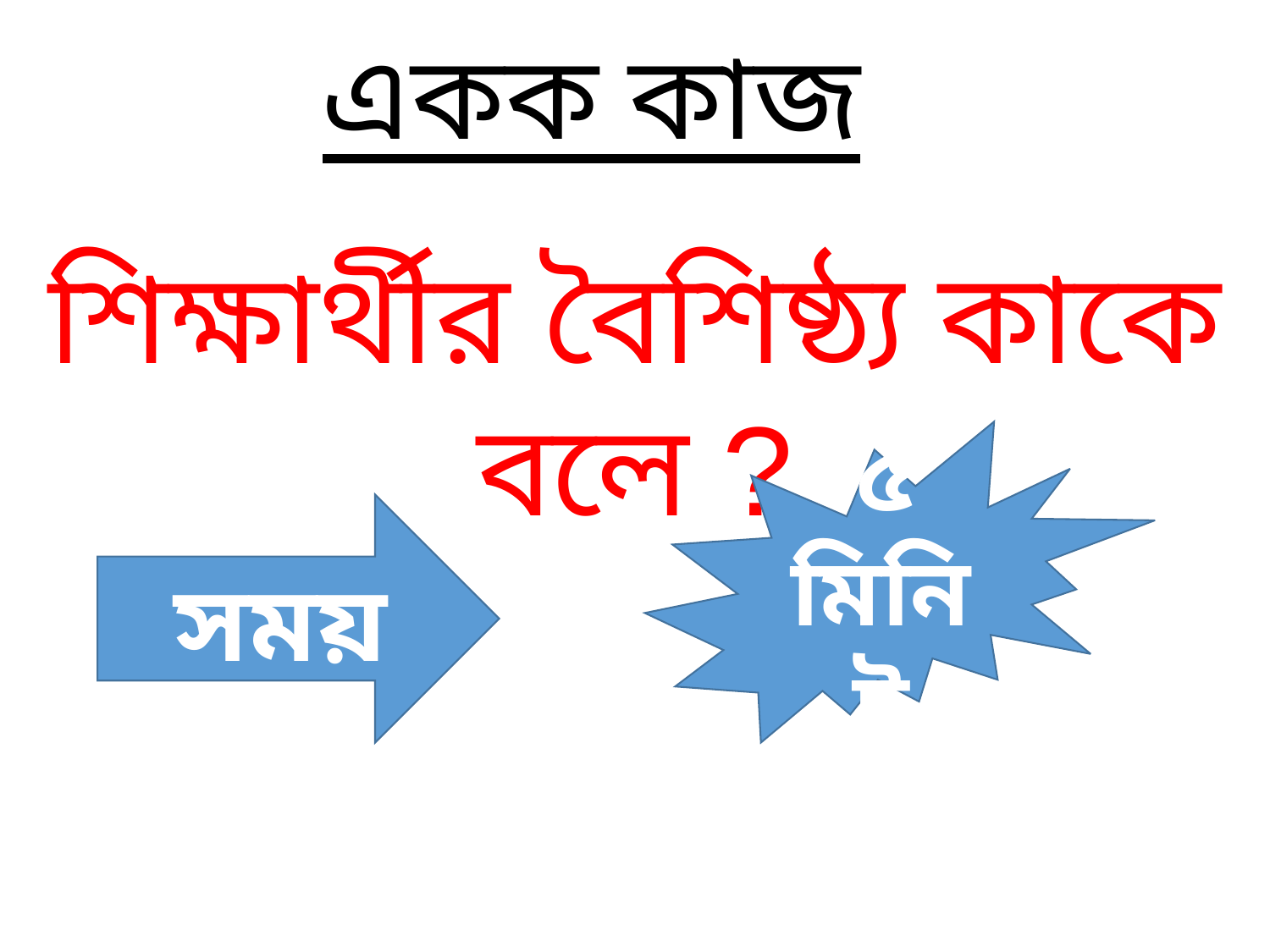

একক কাজ
শিক্ষার্থীর বৈশিষ্ঠ্য কাকে বলে ?
 ৫ মিনিট
 সময়